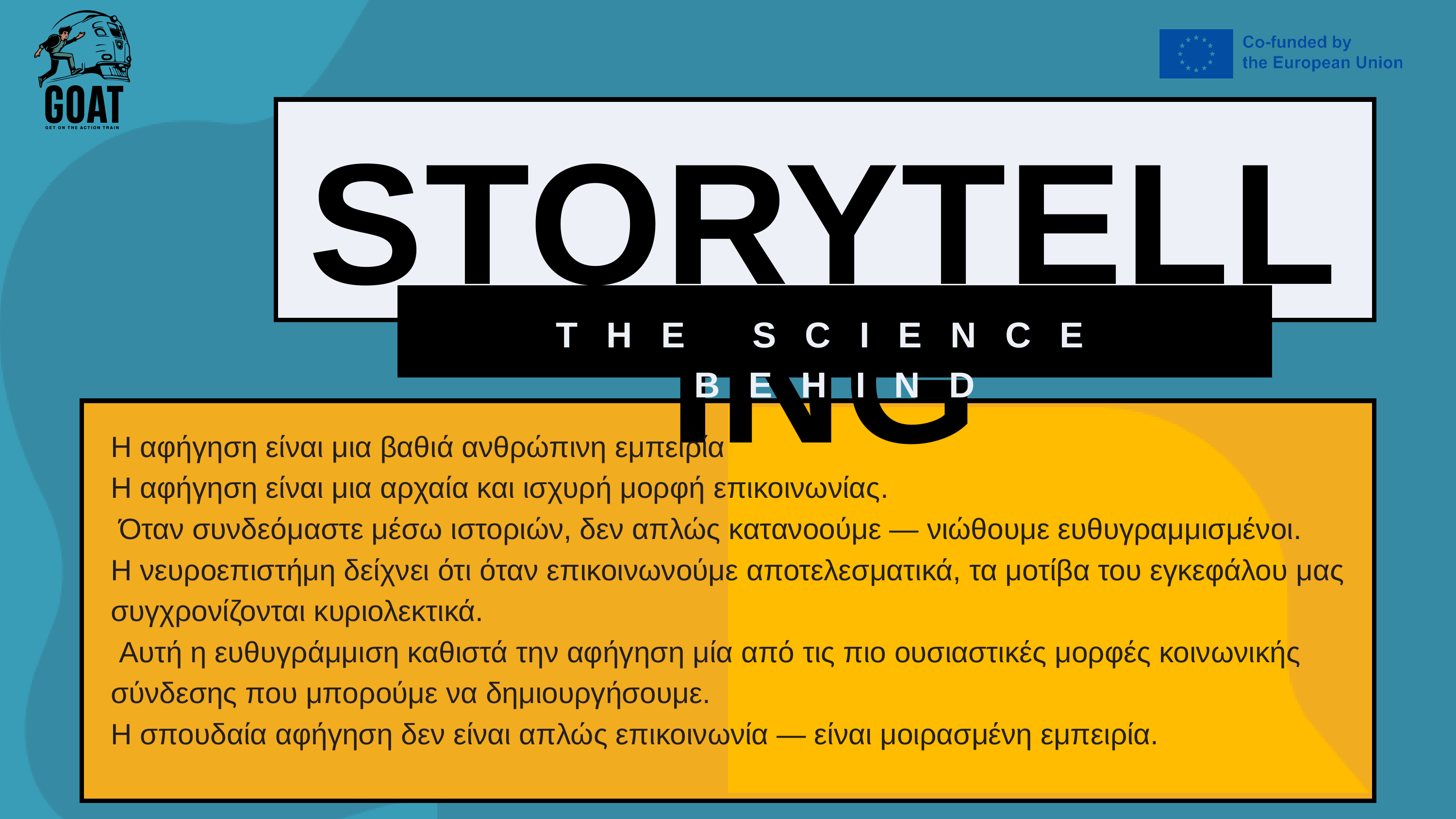

STORYTELLING

THE SCIENCE BEHIND

Η αφήγηση είναι μια βαθιά ανθρώπινη εμπειρία
Η αφήγηση είναι μια αρχαία και ισχυρή μορφή επικοινωνίας.
 Όταν συνδεόμαστε μέσω ιστοριών, δεν απλώς κατανοούμε — νιώθουμε ευθυγραμμισμένοι.
Η νευροεπιστήμη δείχνει ότι όταν επικοινωνούμε αποτελεσματικά, τα μοτίβα του εγκεφάλου μας συγχρονίζονται κυριολεκτικά.
 Αυτή η ευθυγράμμιση καθιστά την αφήγηση μία από τις πιο ουσιαστικές μορφές κοινωνικής σύνδεσης που μπορούμε να δημιουργήσουμε.
Η σπουδαία αφήγηση δεν είναι απλώς επικοινωνία — είναι μοιρασμένη εμπειρία.